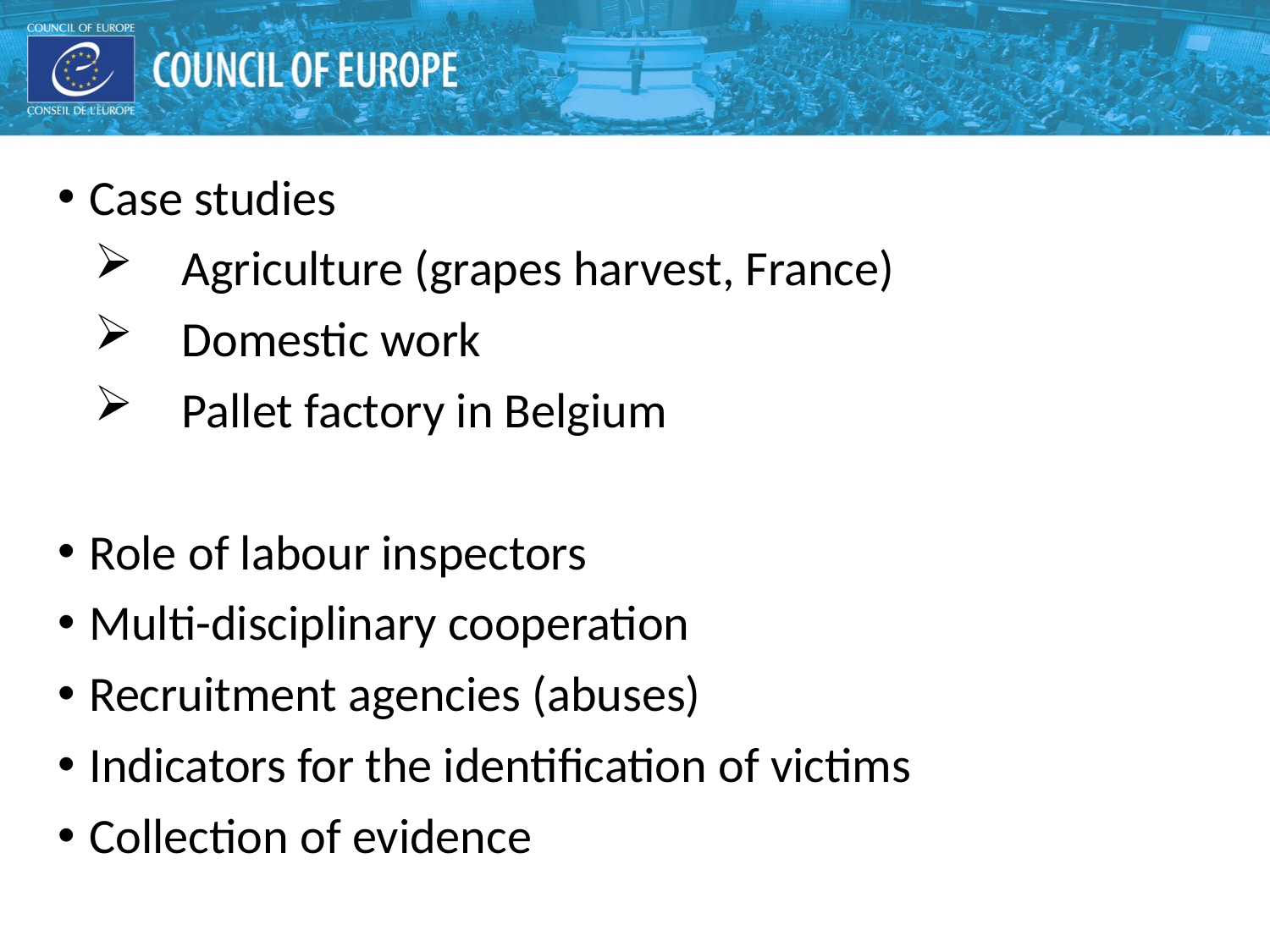

#
Case studies
Agriculture (grapes harvest, France)
Domestic work
Pallet factory in Belgium

Role of labour inspectors
Multi-disciplinary cooperation
Recruitment agencies (abuses)
Indicators for the identification of victims
Collection of evidence